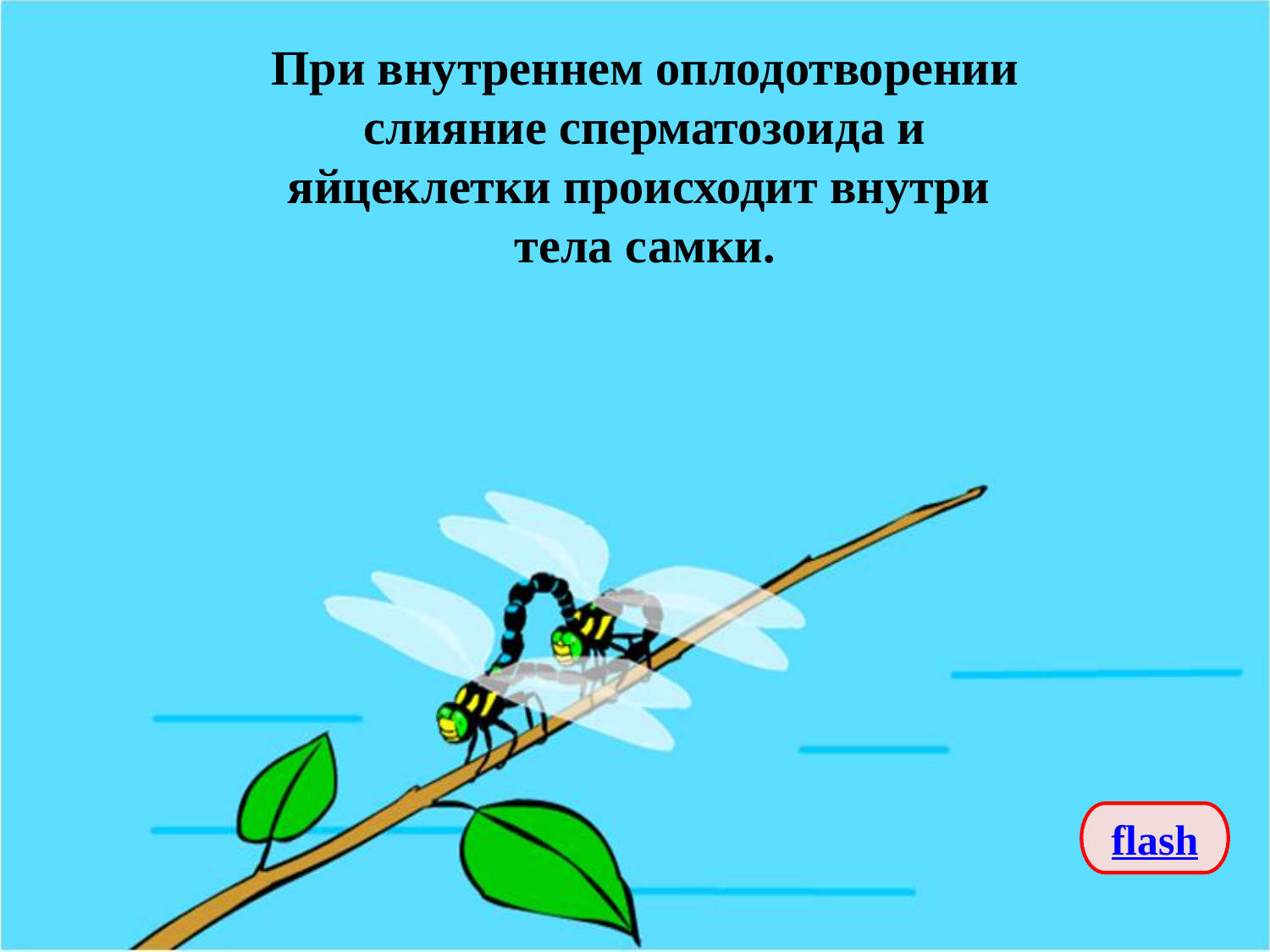

При внутреннем оплодотворении слияние сперматозоида и яйцеклетки происходит внутри  тела самки.
flash